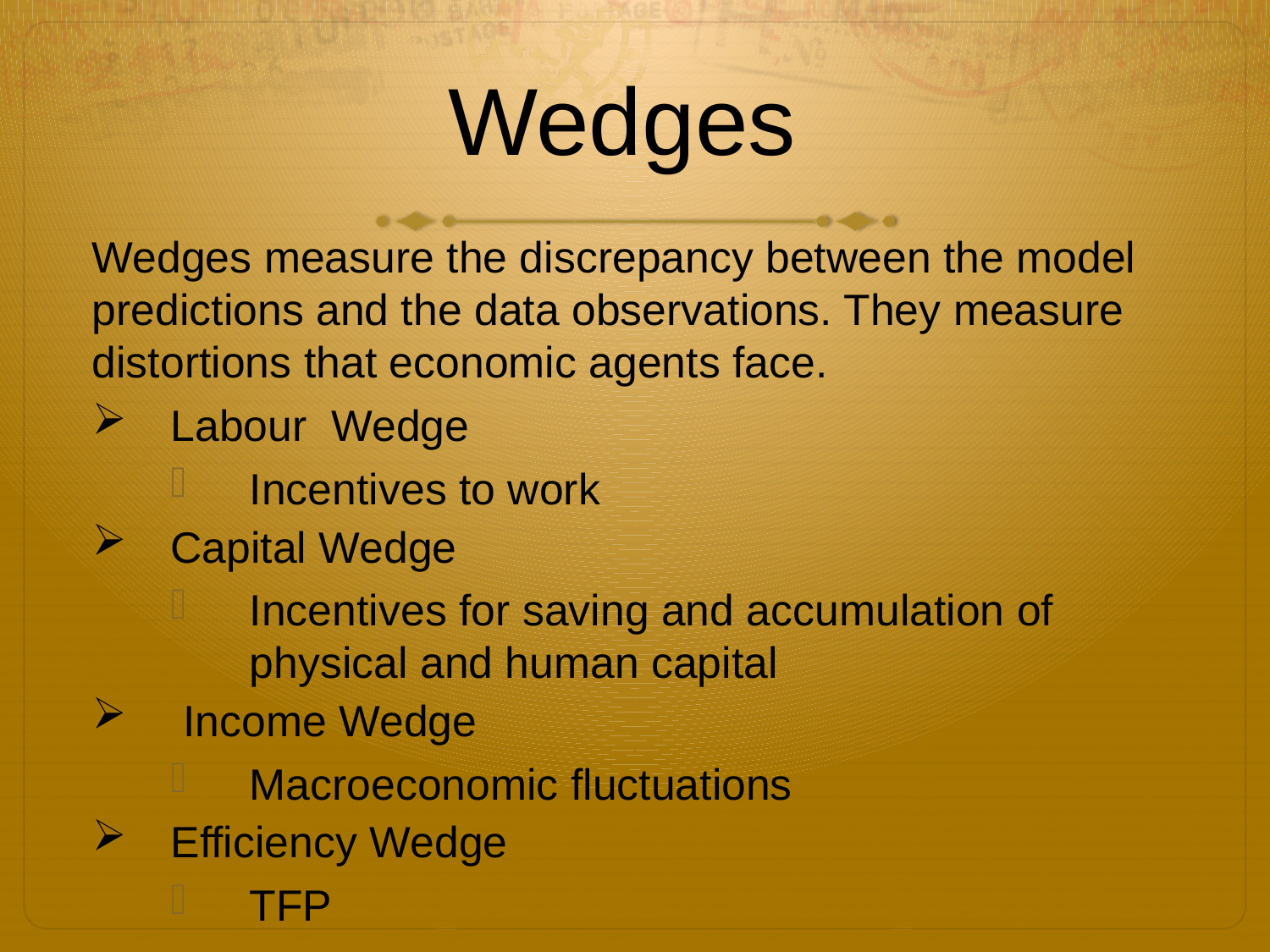

# Wedges

Wedges measure the discrepancy between the model predictions and the data observations. They measure distortions that economic agents face.
Labour  Wedge
Incentives to work
Capital Wedge
Incentives for saving and accumulation of physical and human capital
 Income Wedge
Macroeconomic fluctuations
Efficiency Wedge
TFP